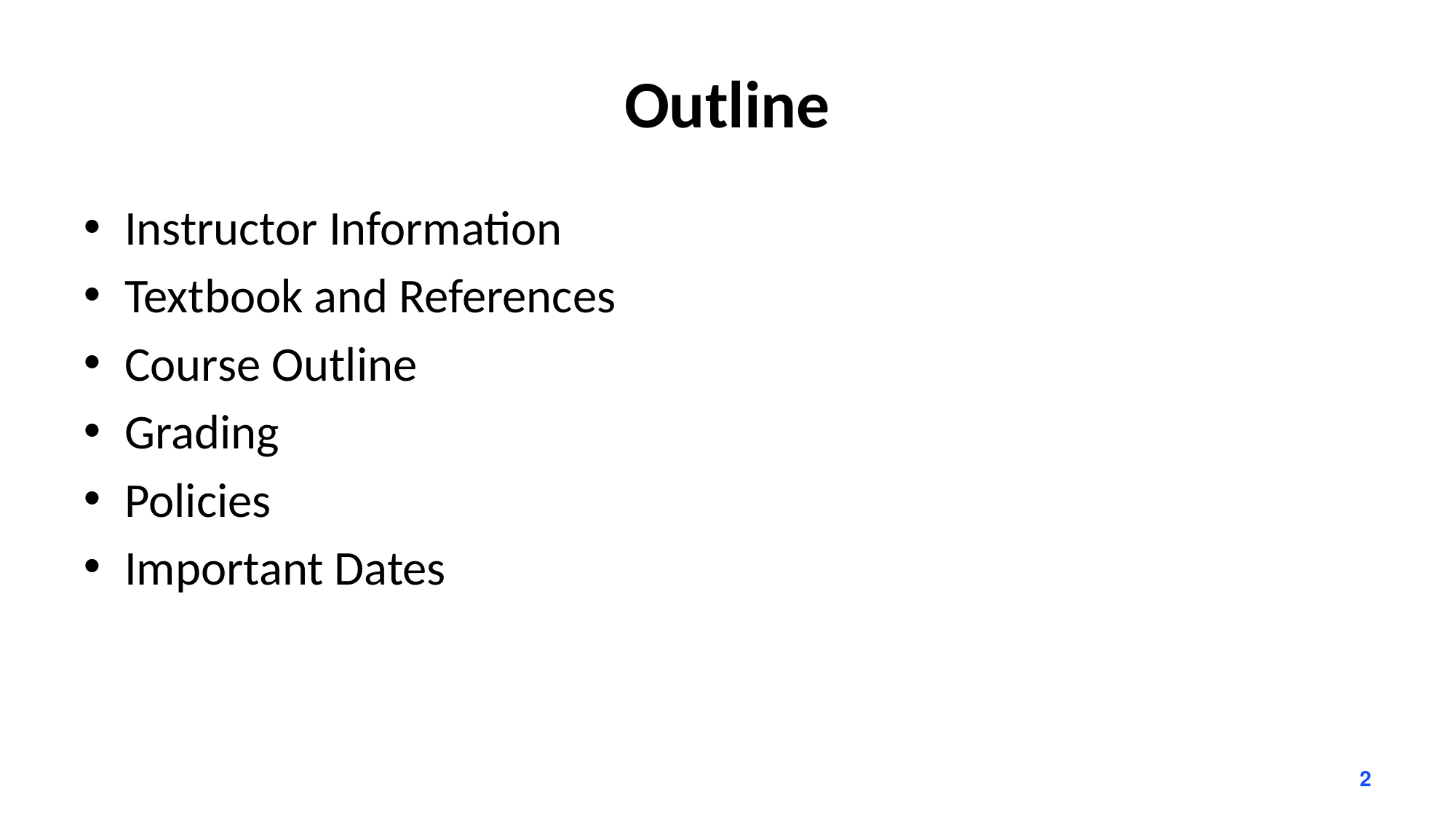

# Outline
Instructor Information
Textbook and References
Course Outline
Grading
Policies
Important Dates
2